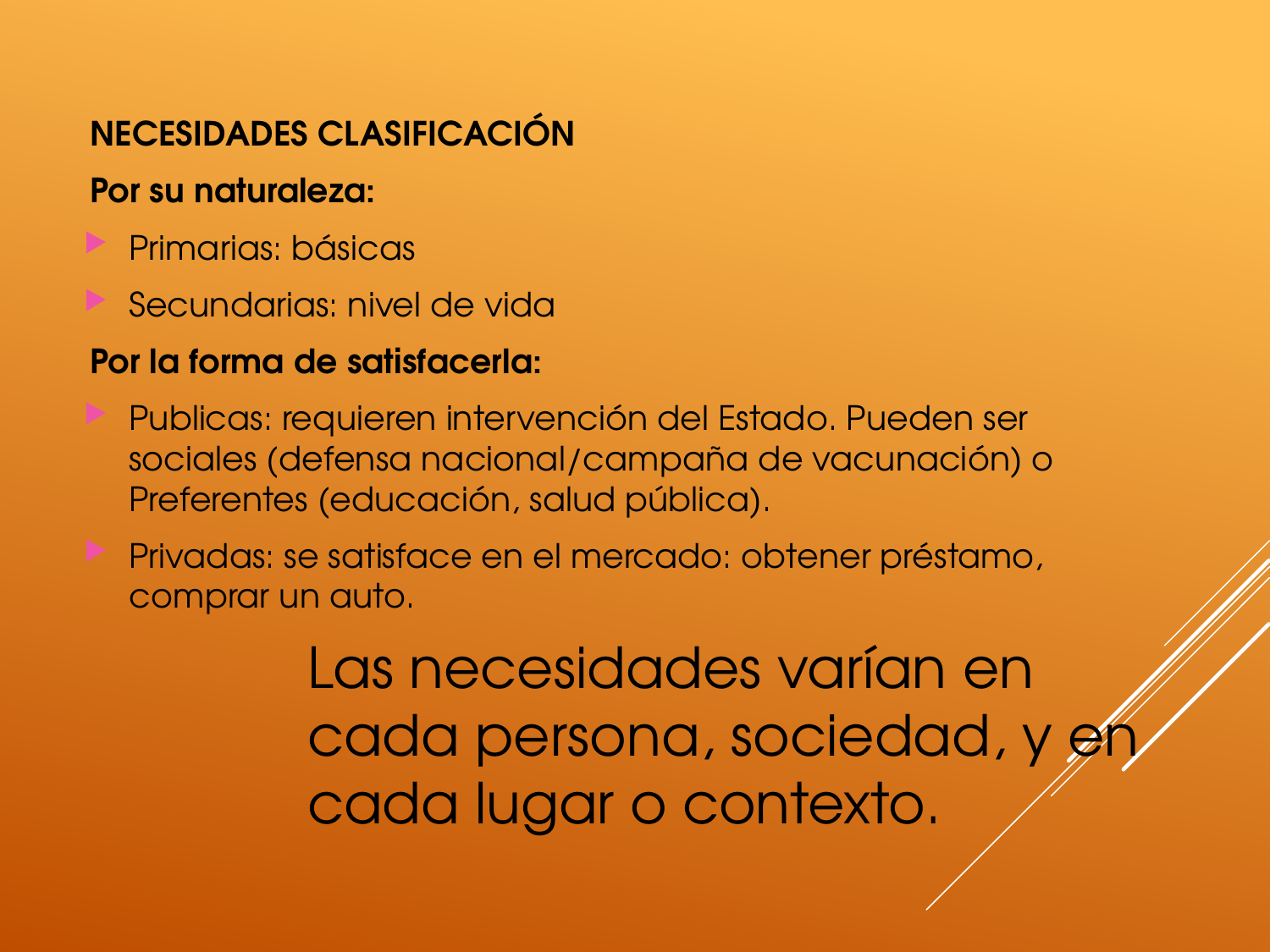

NECESIDADES CLASIFICACIÓN
Por su naturaleza:
Primarias: básicas
Secundarias: nivel de vida
Por la forma de satisfacerla:
Publicas: requieren intervención del Estado. Pueden ser sociales (defensa nacional/campaña de vacunación) o Preferentes (educación, salud pública).
Privadas: se satisface en el mercado: obtener préstamo, comprar un auto.

Las necesidades varían en cada persona, sociedad, y en cada lugar o contexto.